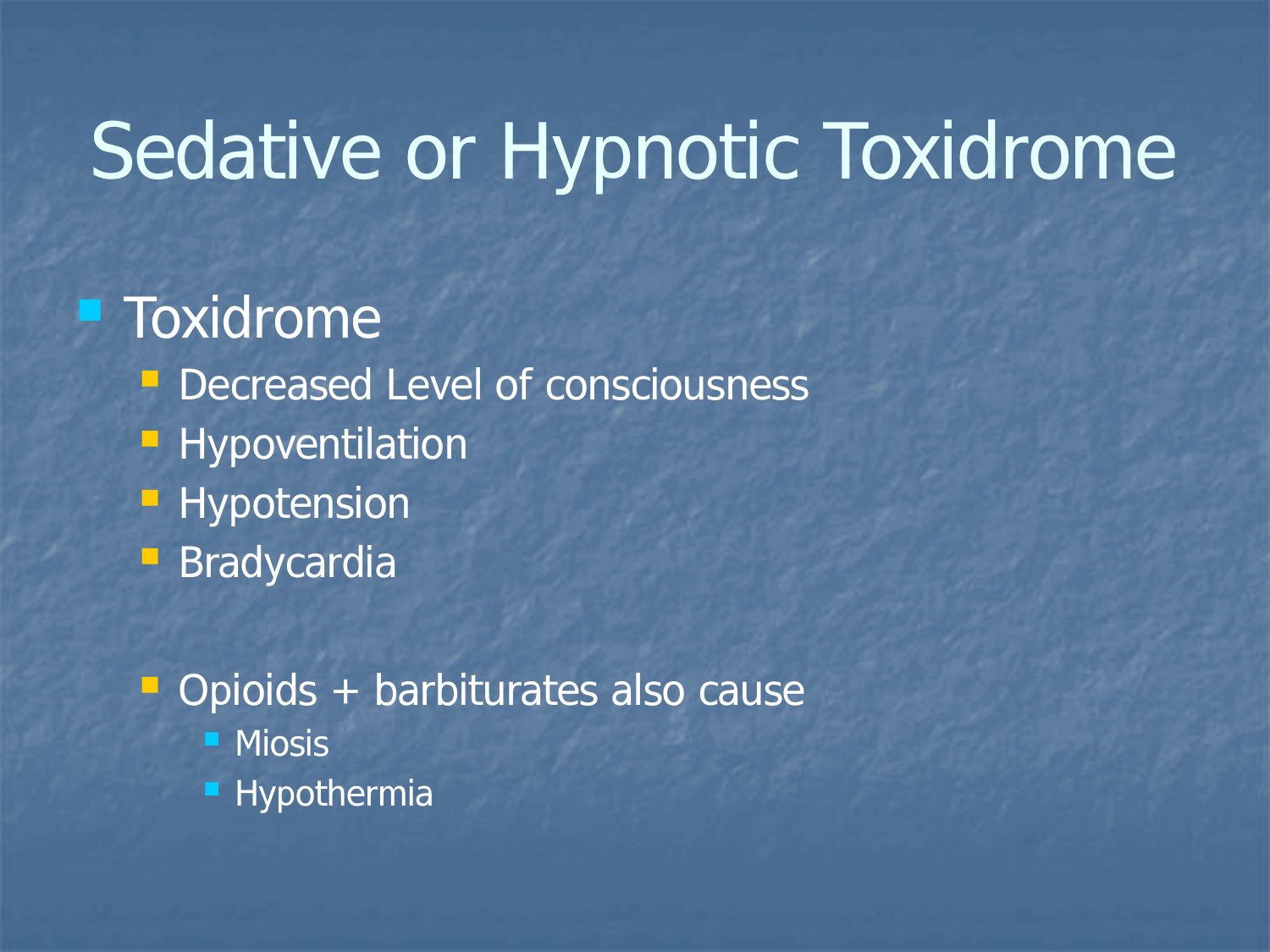

Sedative or Hypnotic Toxidrome
Toxidrome
Decreased Level of consciousness
Hypoventilation
Hypotension
Bradycardia

Opioids + barbiturates also cause
Miosis
Hypothermia